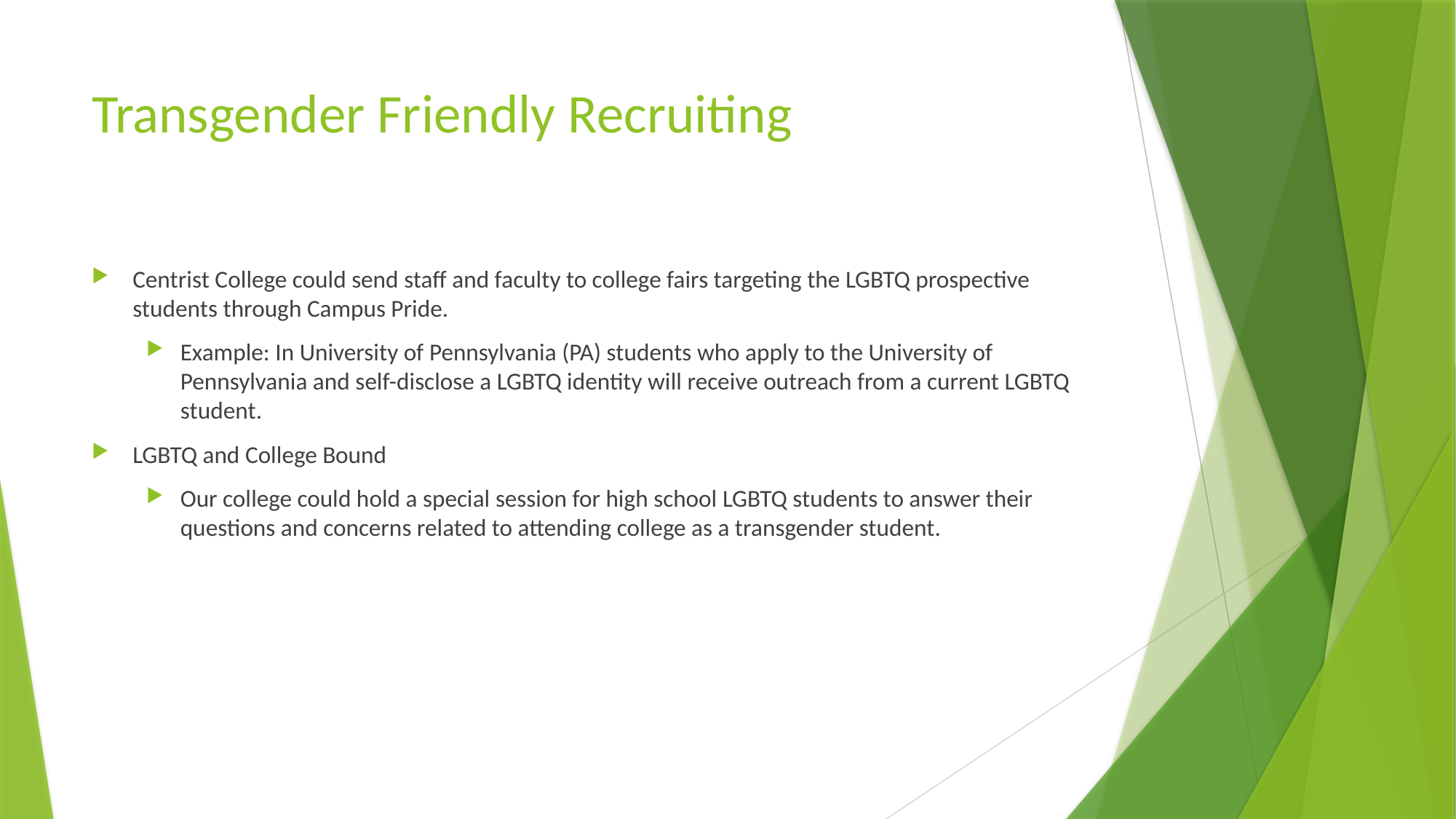

# Transgender Friendly Recruiting
Centrist College could send staff and faculty to college fairs targeting the LGBTQ prospective students through Campus Pride.
Example: In University of Pennsylvania (PA) students who apply to the University of Pennsylvania and self-disclose a LGBTQ identity will receive outreach from a current LGBTQ student.
LGBTQ and College Bound
Our college could hold a special session for high school LGBTQ students to answer their questions and concerns related to attending college as a transgender student.